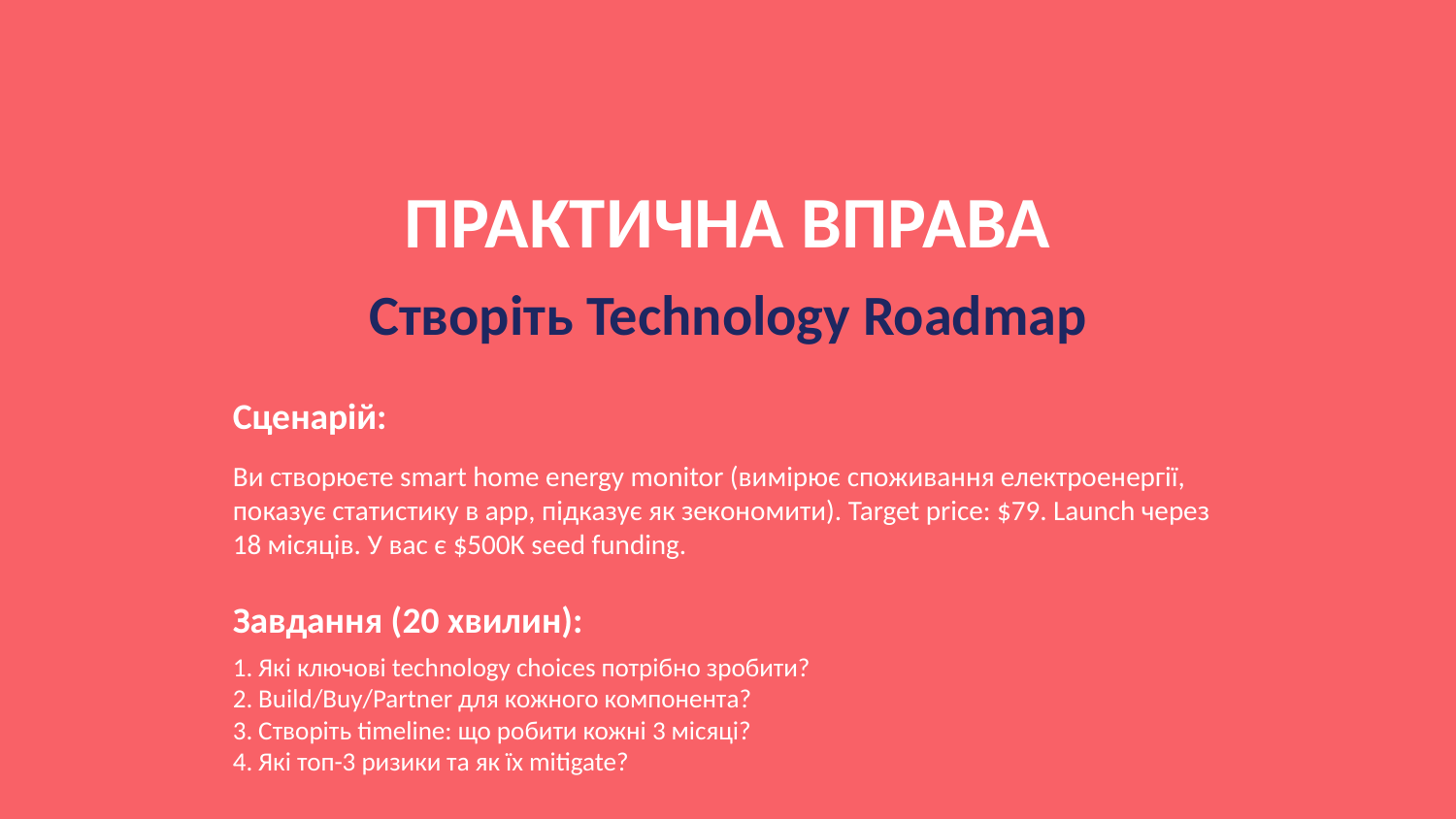

ПРАКТИЧНА ВПРАВА
Створіть Technology Roadmap
Сценарій:
Ви створюєте smart home energy monitor (вимірює споживання електроенергії, показує статистику в app, підказує як зекономити). Target price: $79. Launch через 18 місяців. У вас є $500K seed funding.
Завдання (20 хвилин):
1. Які ключові technology choices потрібно зробити?
2. Build/Buy/Partner для кожного компонента?
3. Створіть timeline: що робити кожні 3 місяці?
4. Які топ-3 ризики та як їх mitigate?